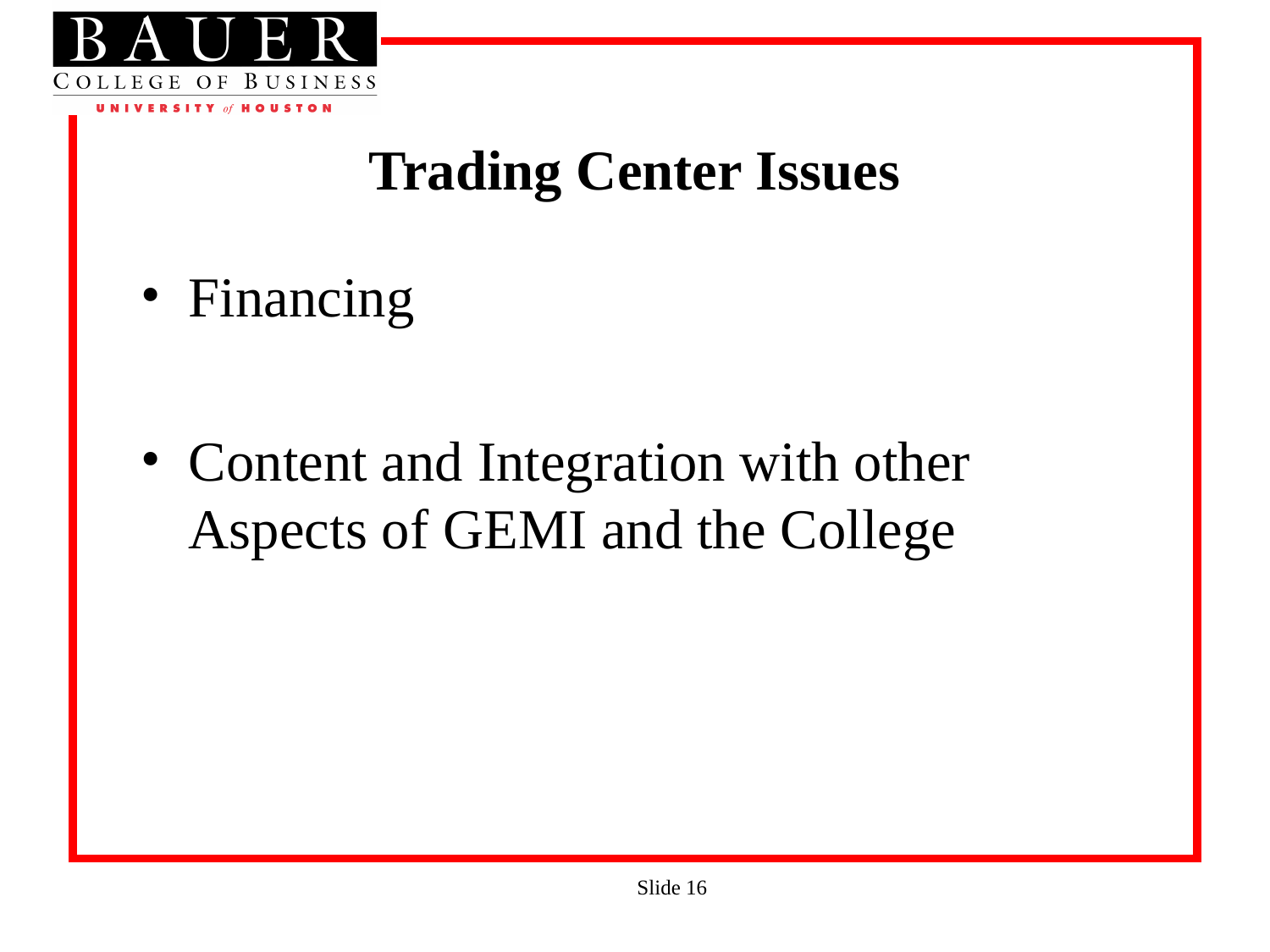

# Trading Center Issues
Financing

Content and Integration with other Aspects of GEMI and the College